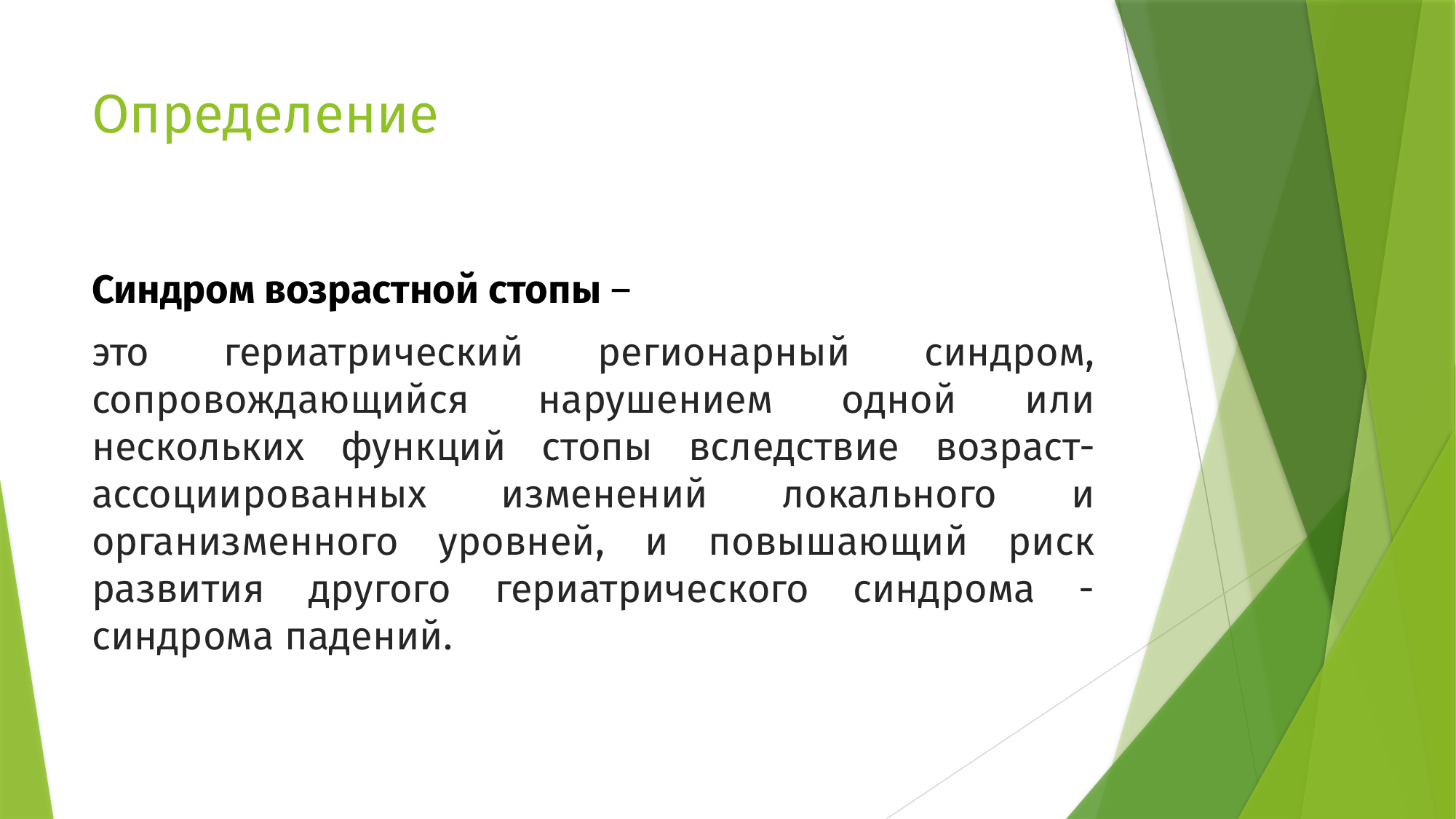

# Определение
Синдром возрастной стопы –
это гериатрический регионарный синдром, сопровождающийся нарушением одной или нескольких функций стопы вследствие возраст-ассоциированных изменений локального и организменного уровней, и повышающий риск развития другого гериатрического синдрома - синдрома падений.